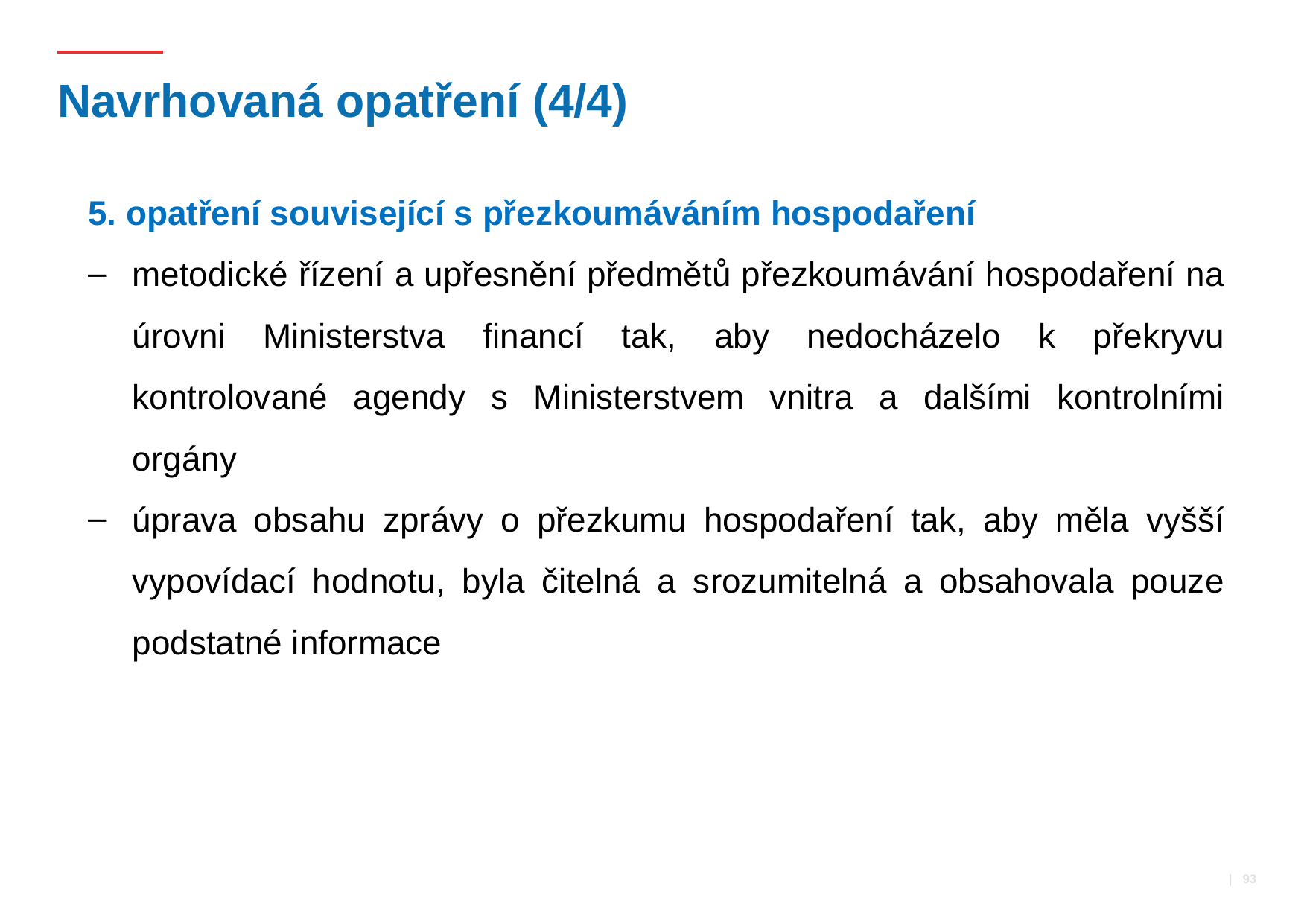

# Navrhovaná opatření (4/4)
5. opatření související s přezkoumáváním hospodaření
metodické řízení a upřesnění předmětů přezkoumávání hospodaření na úrovni Ministerstva financí tak, aby nedocházelo k překryvu kontrolované agendy s Ministerstvem vnitra a dalšími kontrolními orgány
úprava obsahu zprávy o přezkumu hospodaření tak, aby měla vyšší vypovídací hodnotu, byla čitelná a srozumitelná a obsahovala pouze podstatné informace

 |   93